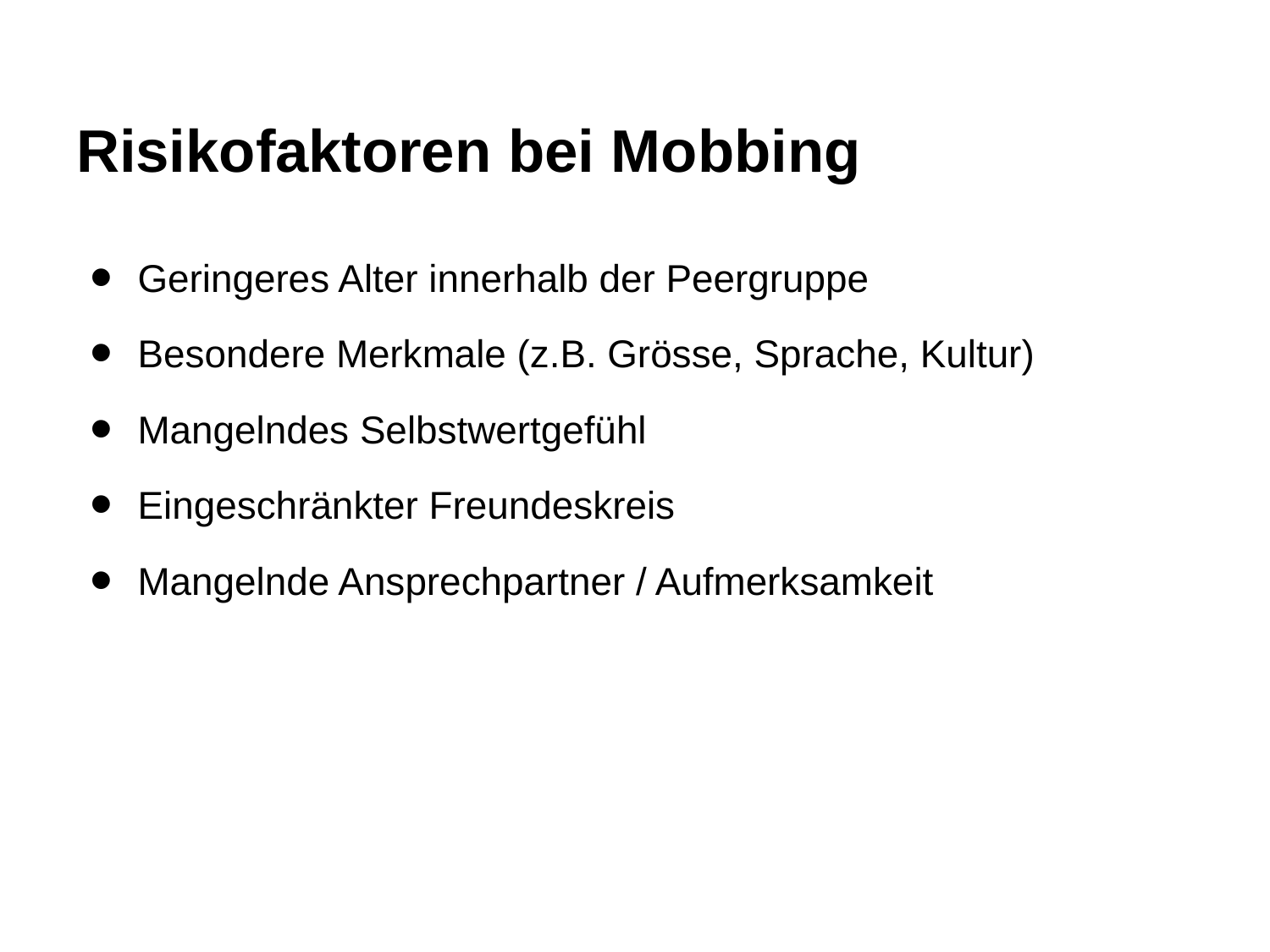

# Risikofaktoren bei Mobbing
Geringeres Alter innerhalb der Peergruppe
Besondere Merkmale (z.B. Grösse, Sprache, Kultur)
Mangelndes Selbstwertgefühl
Eingeschränkter Freundeskreis
Mangelnde Ansprechpartner / Aufmerksamkeit